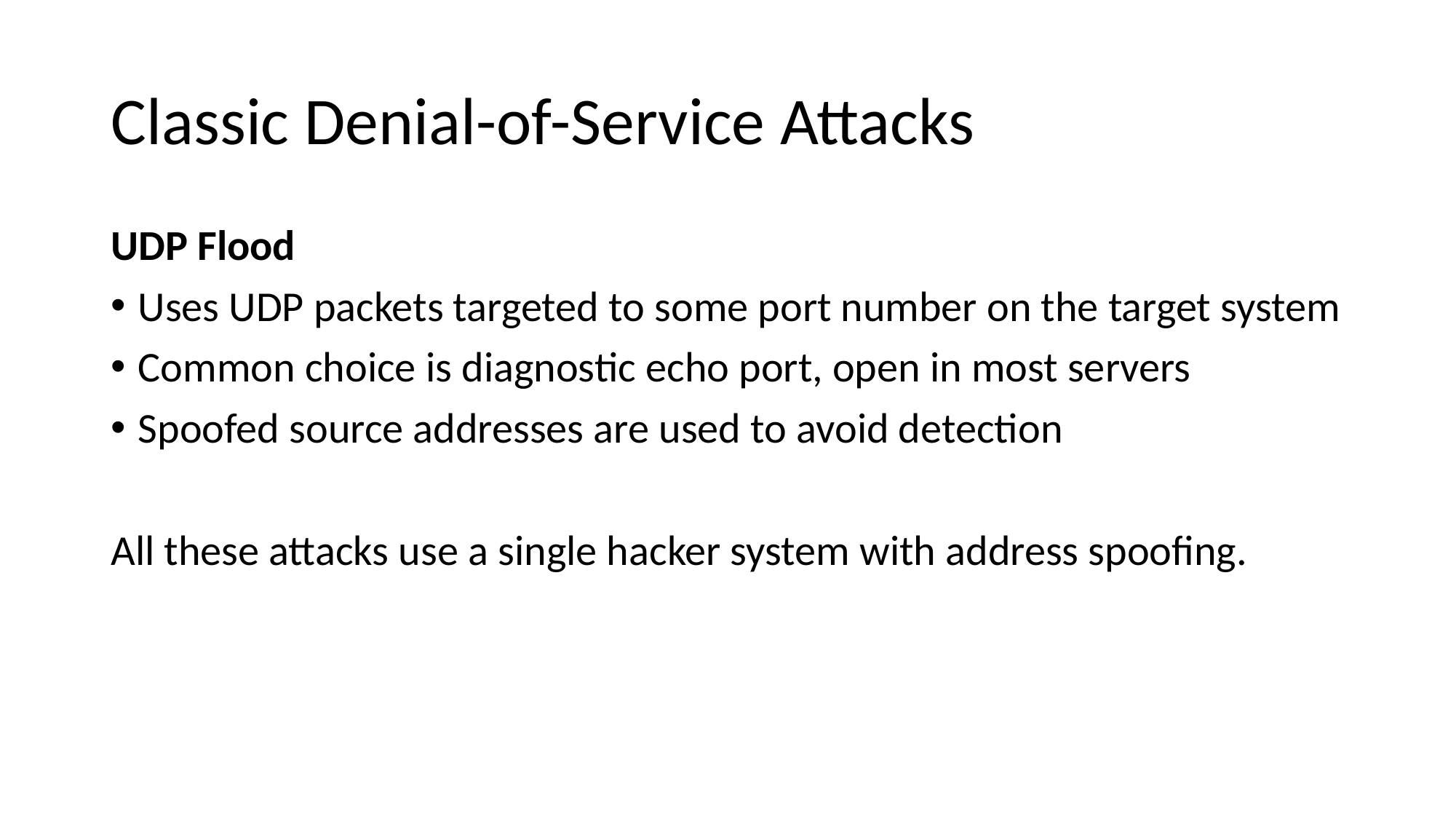

# Classic Denial-of-Service Attacks
UDP Flood
Uses UDP packets targeted to some port number on the target system
Common choice is diagnostic echo port, open in most servers
Spoofed source addresses are used to avoid detection

All these attacks use a single hacker system with address spoofing.